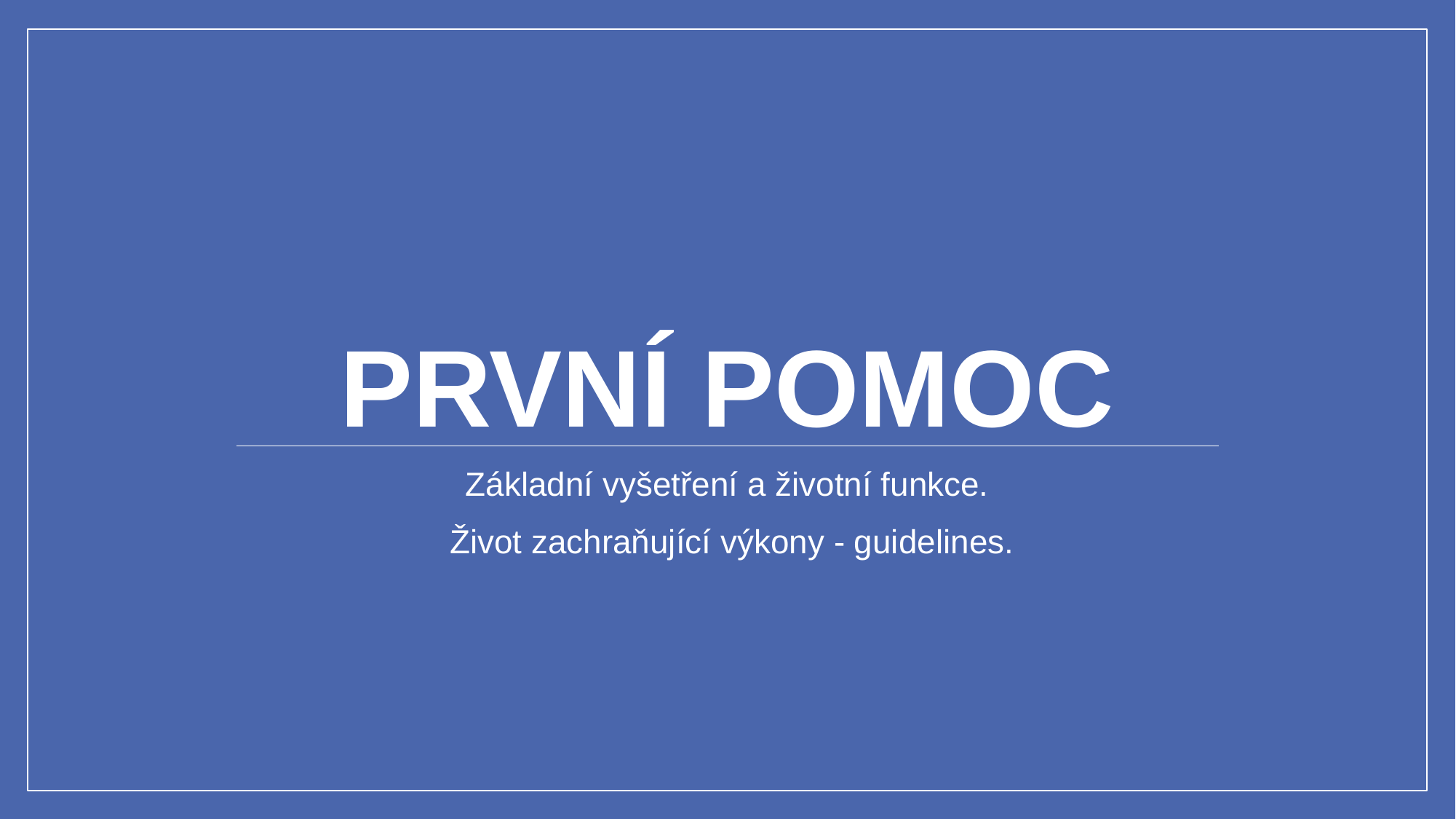

# První pomoc
Základní vyšetření a životní funkce.
 Život zachraňující výkony - guidelines.